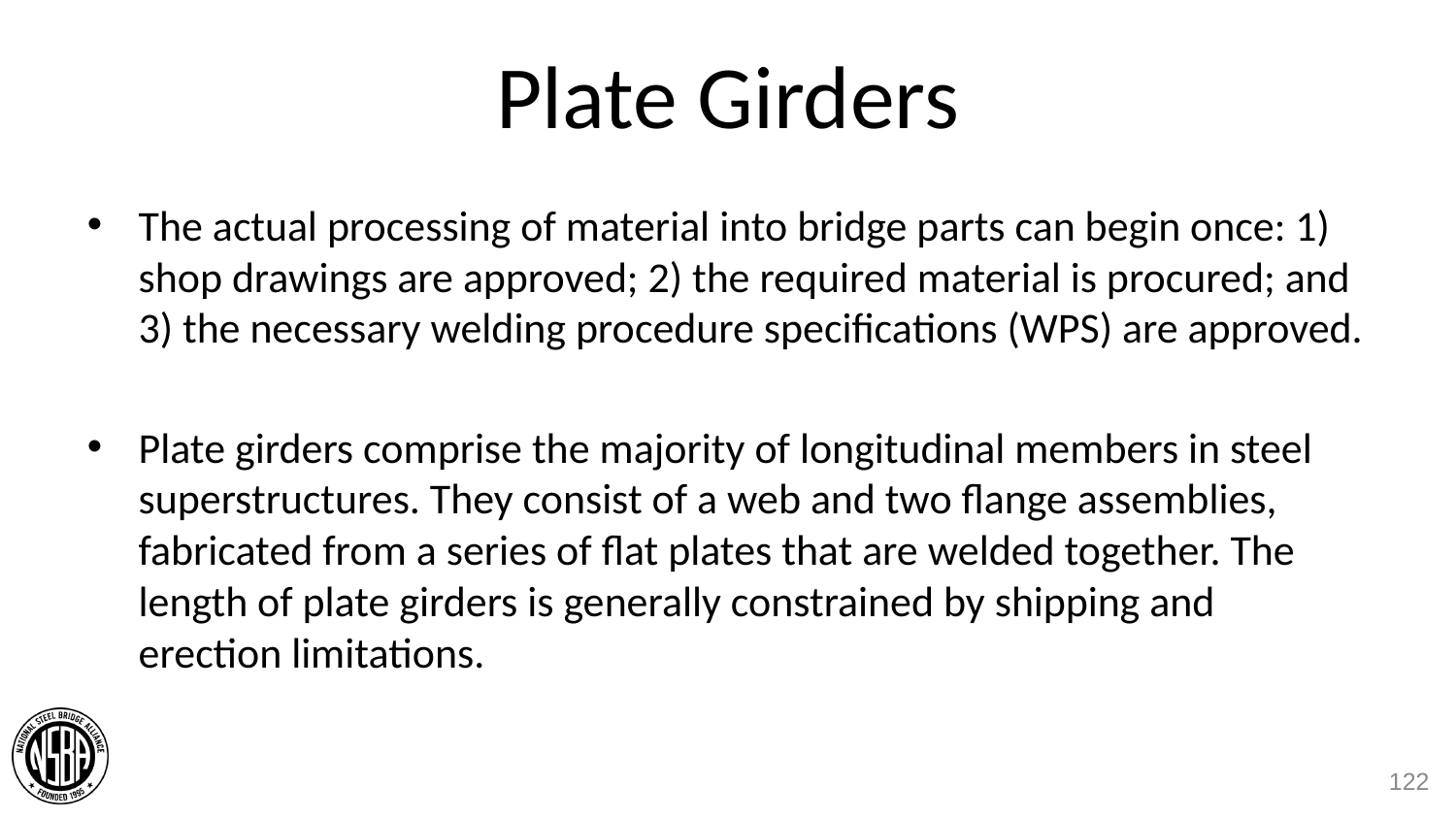

# Plate Girders
The actual processing of material into bridge parts can begin once: 1) shop drawings are approved; 2) the required material is procured; and 3) the necessary welding procedure specifications (WPS) are approved.

Plate girders comprise the majority of longitudinal members in steel superstructures. They consist of a web and two flange assemblies, fabricated from a series of flat plates that are welded together. The length of plate girders is generally constrained by shipping and erection limitations.
122